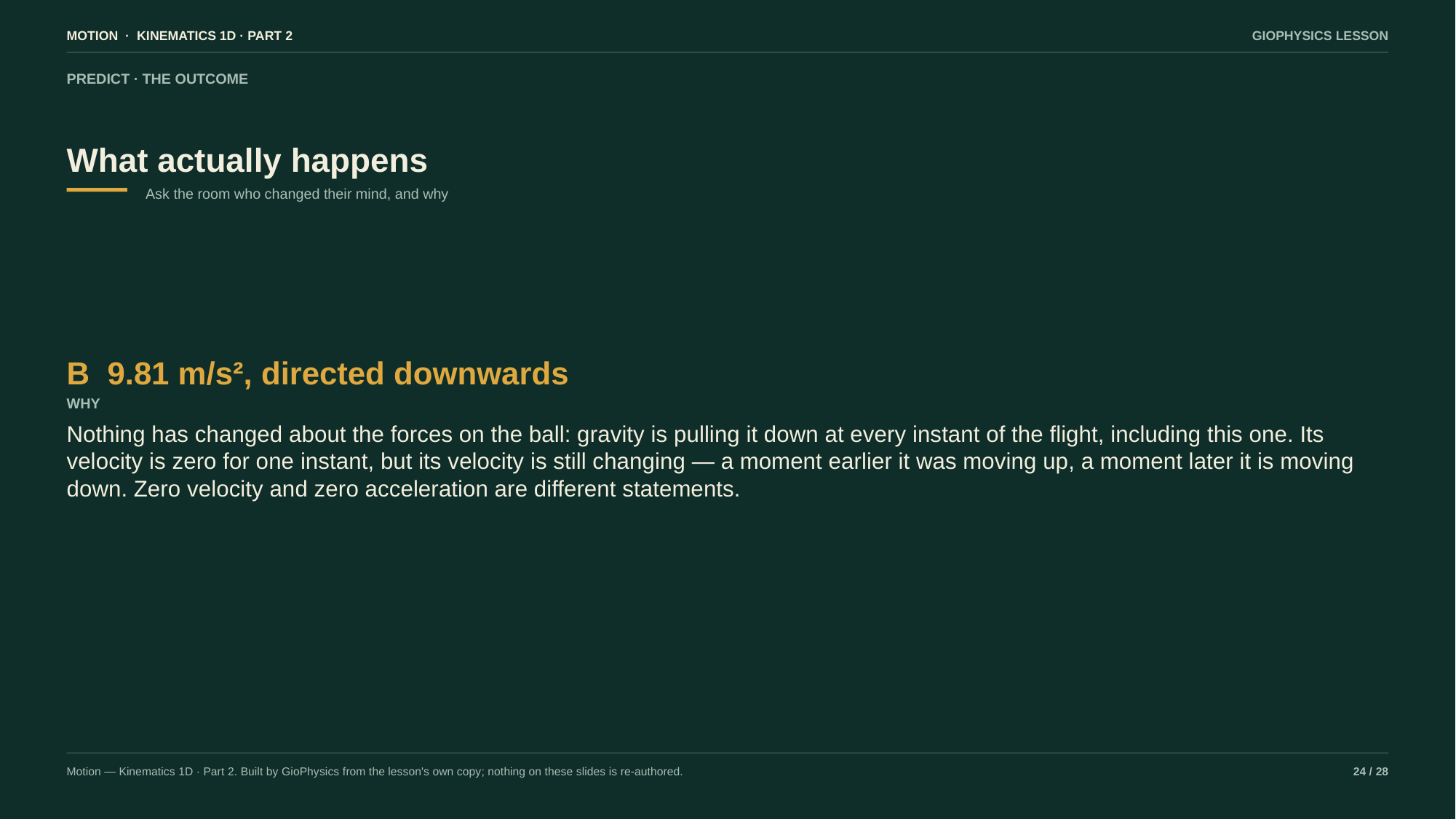

MOTION  ·  KINEMATICS 1D · PART 2
GIOPHYSICS LESSON

PREDICT · THE OUTCOME
What actually happens
Ask the room who changed their mind, and why

B  9.81 m/s², directed downwards
WHY
Nothing has changed about the forces on the ball: gravity is pulling it down at every instant of the flight, including this one. Its velocity is zero for one instant, but its velocity is still changing — a moment earlier it was moving up, a moment later it is moving down. Zero velocity and zero acceleration are different statements.

Motion — Kinematics 1D · Part 2. Built by GioPhysics from the lesson's own copy; nothing on these slides is re-authored.
24 / 28